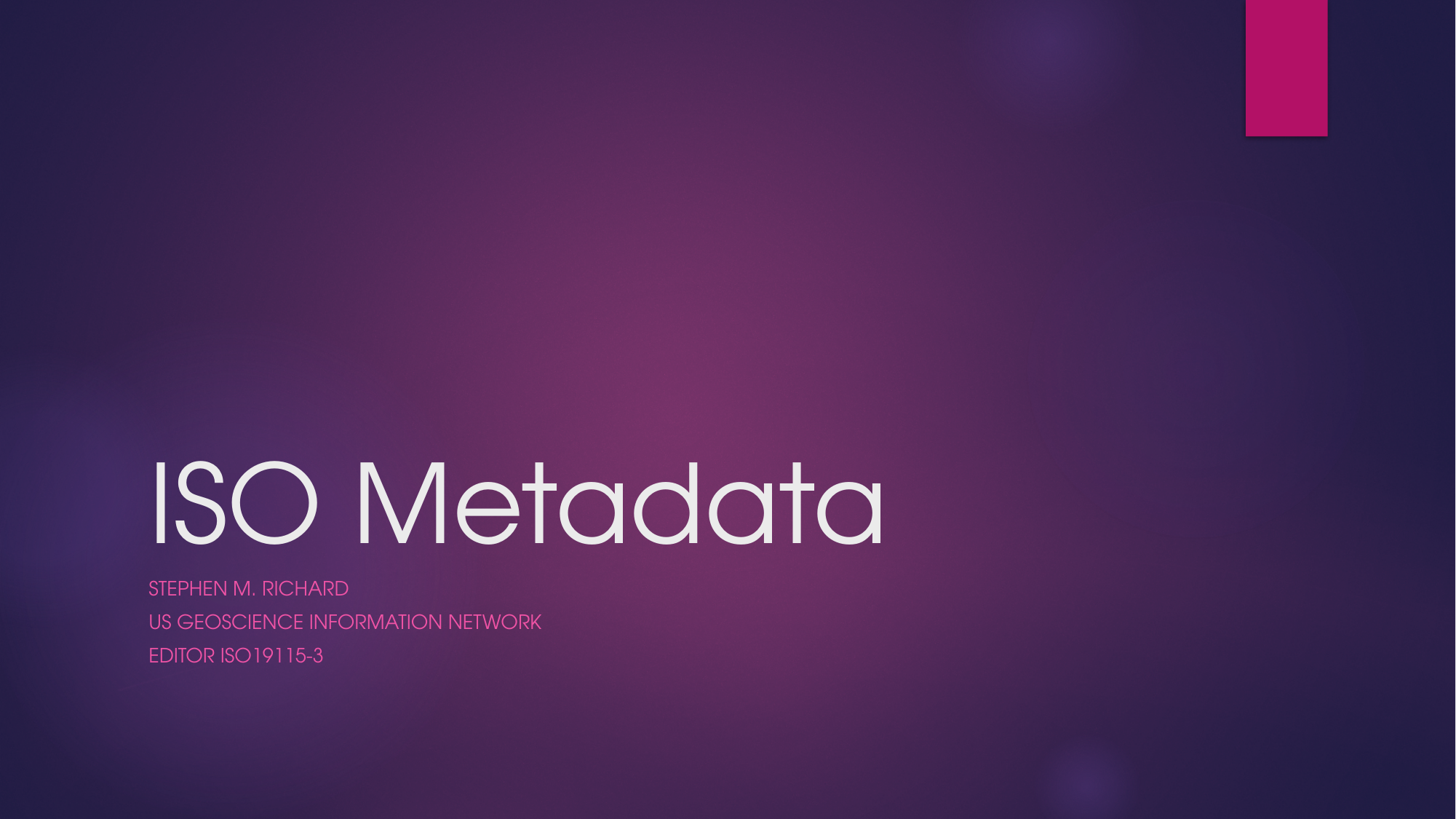

# ISO Metadata
Stephen M. Richard
US Geoscience Information Network
Editor ISO19115-3